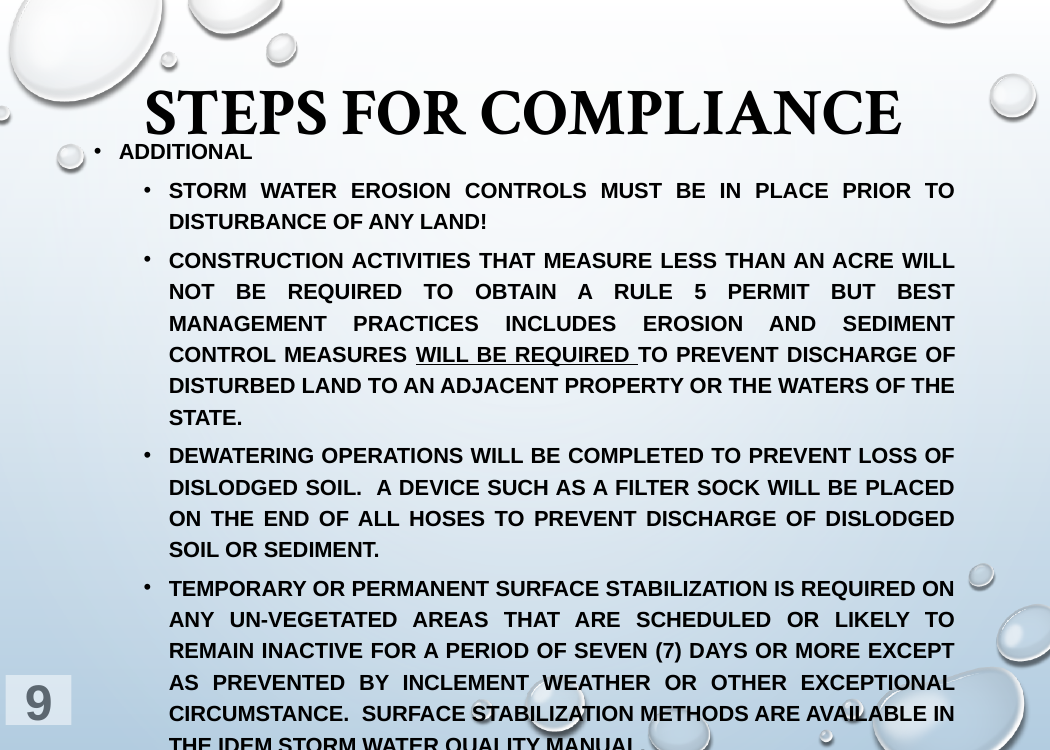

# Steps for compliance
Additional
Storm water erosion controls must be in place prior to disturbance of any land!
Construction activities that measure less than an acre will not be required to obtain a Rule 5 permit but best management practices includes erosion and sediment control measures will be required to prevent discharge of disturbed land to an adjacent property or the waters of the State.
Dewatering operations will be completed to prevent loss of dislodged soil.  A device such as a filter sock will be placed on the end of all hoses to prevent discharge of dislodged soil or sediment.
Temporary or permanent surface stabilization is required on any un-vegetated areas that are scheduled or likely to remain inactive for a period of seven (7) days or more except as prevented by inclement weather or other exceptional circumstance.  Surface stabilization methods are available in the IDEM Storm Water Quality Manual.
9